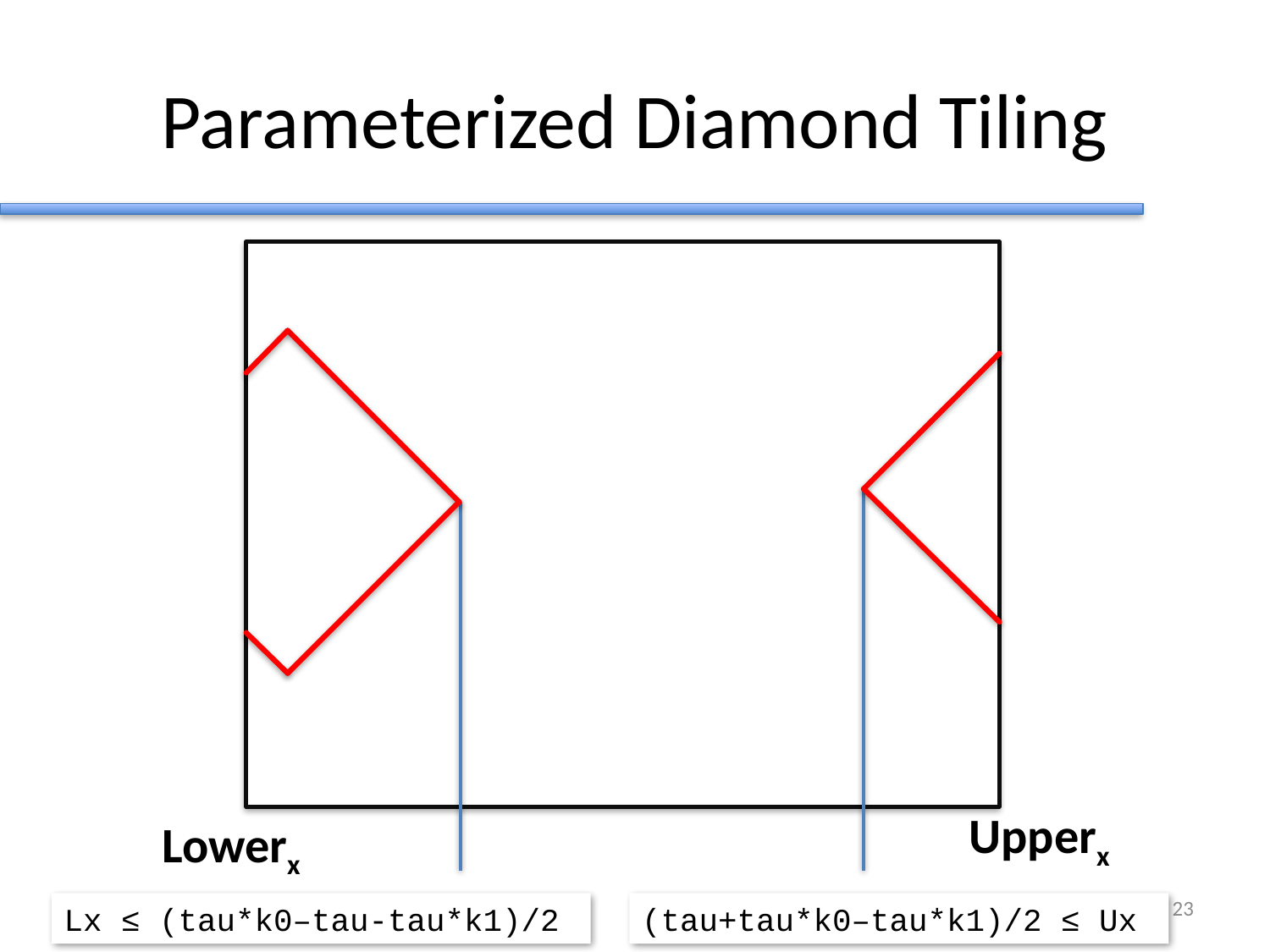

# Parameterized Diamond Tiling

Upperx
Lowerx
23
Lx ≤ (tau*k0–tau-tau*k1)/2
(tau+tau*k0–tau*k1)/2 ≤ Ux